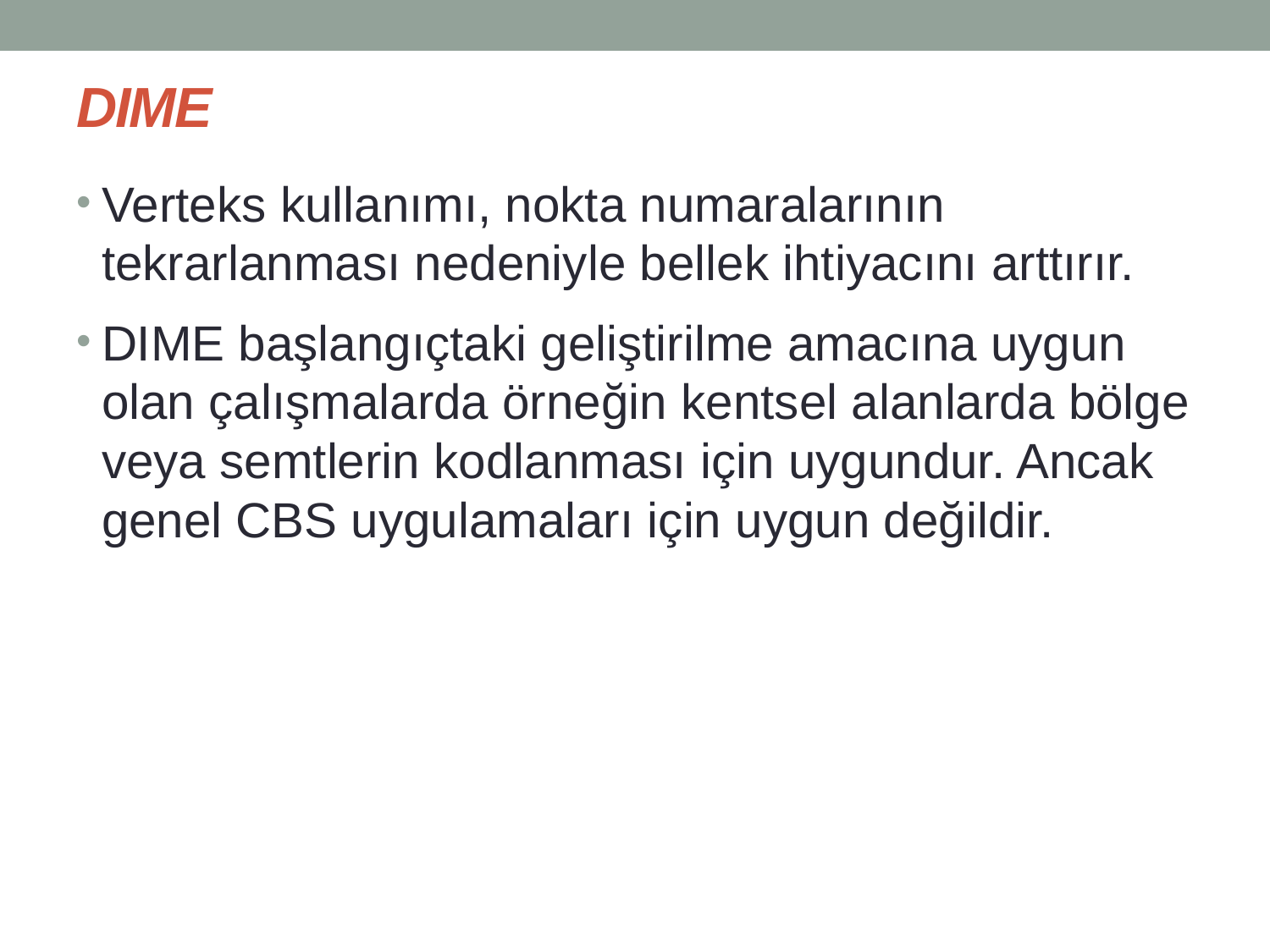

# DIME
Verteks kullanımı, nokta numaralarının tekrarlanması nedeniyle bellek ihtiyacını arttırır.
DIME başlangıçtaki geliştirilme amacına uygun olan çalışmalarda örneğin kentsel alanlarda bölge veya semtlerin kodlanması için uygundur. Ancak genel CBS uygulamaları için uygun değildir.